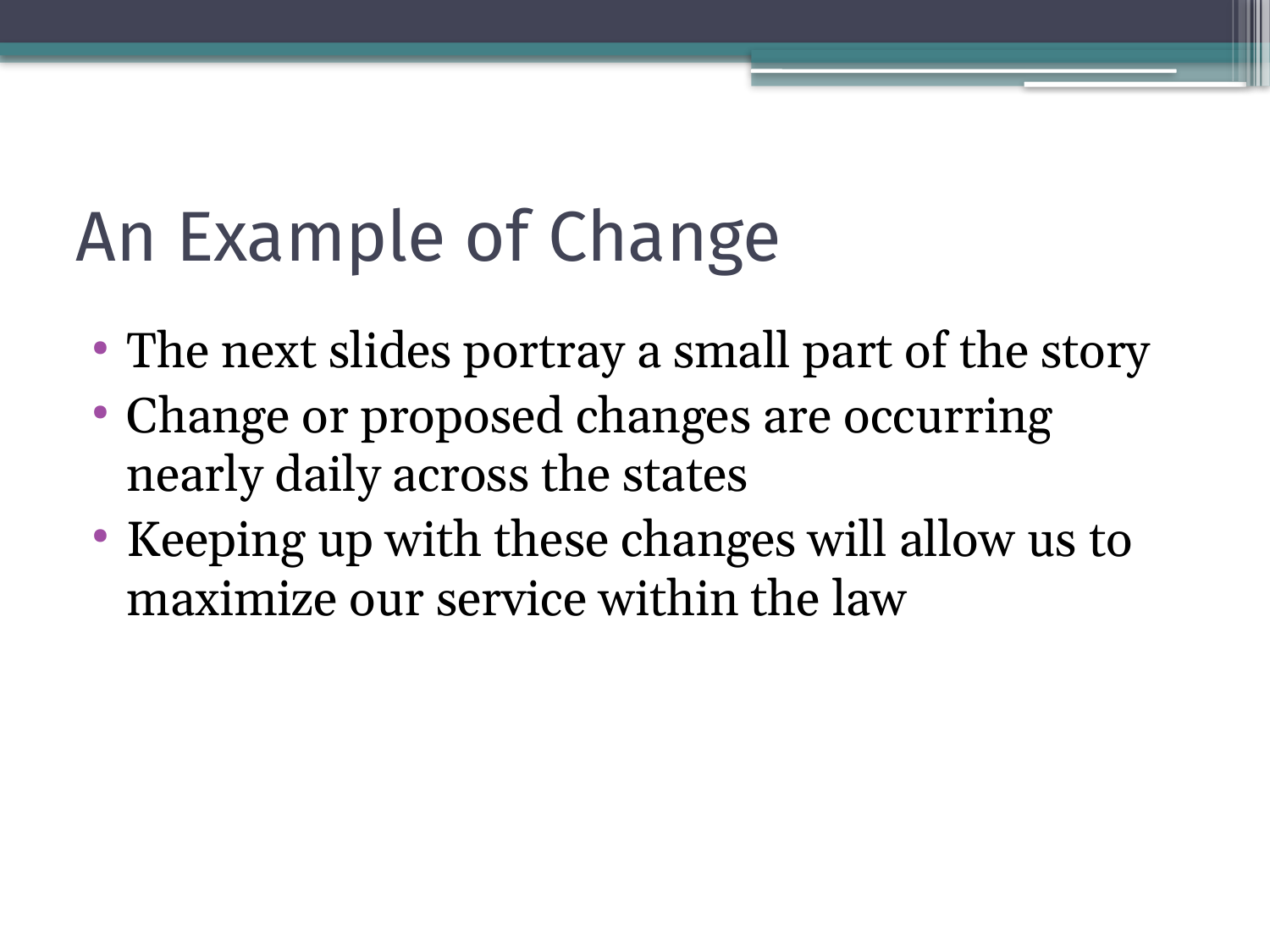

# An Example of Change
The next slides portray a small part of the story
Change or proposed changes are occurring nearly daily across the states
Keeping up with these changes will allow us to maximize our service within the law